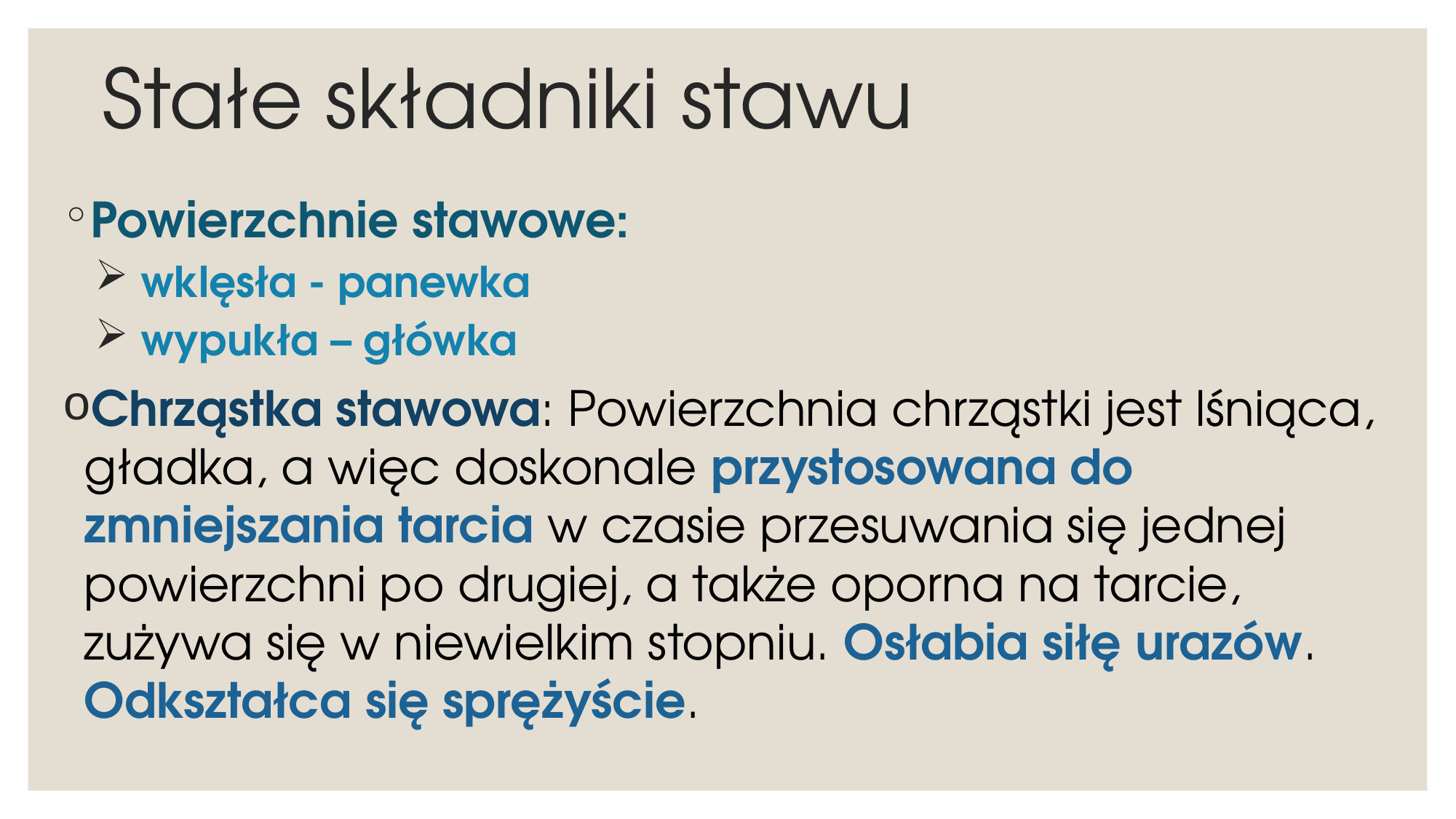

# Stałe składniki stawu
Powierzchnie stawowe:
 wklęsła - panewka
 wypukła – główka
Chrząstka stawowa: Powierzchnia chrząstki jest lśniąca, gładka, a więc doskonale przystosowana do zmniejszania tarcia w czasie przesuwania się jednej powierzchni po drugiej, a także oporna na tarcie, zużywa się w niewielkim stopniu. Osłabia siłę urazów. Odkształca się sprężyście.